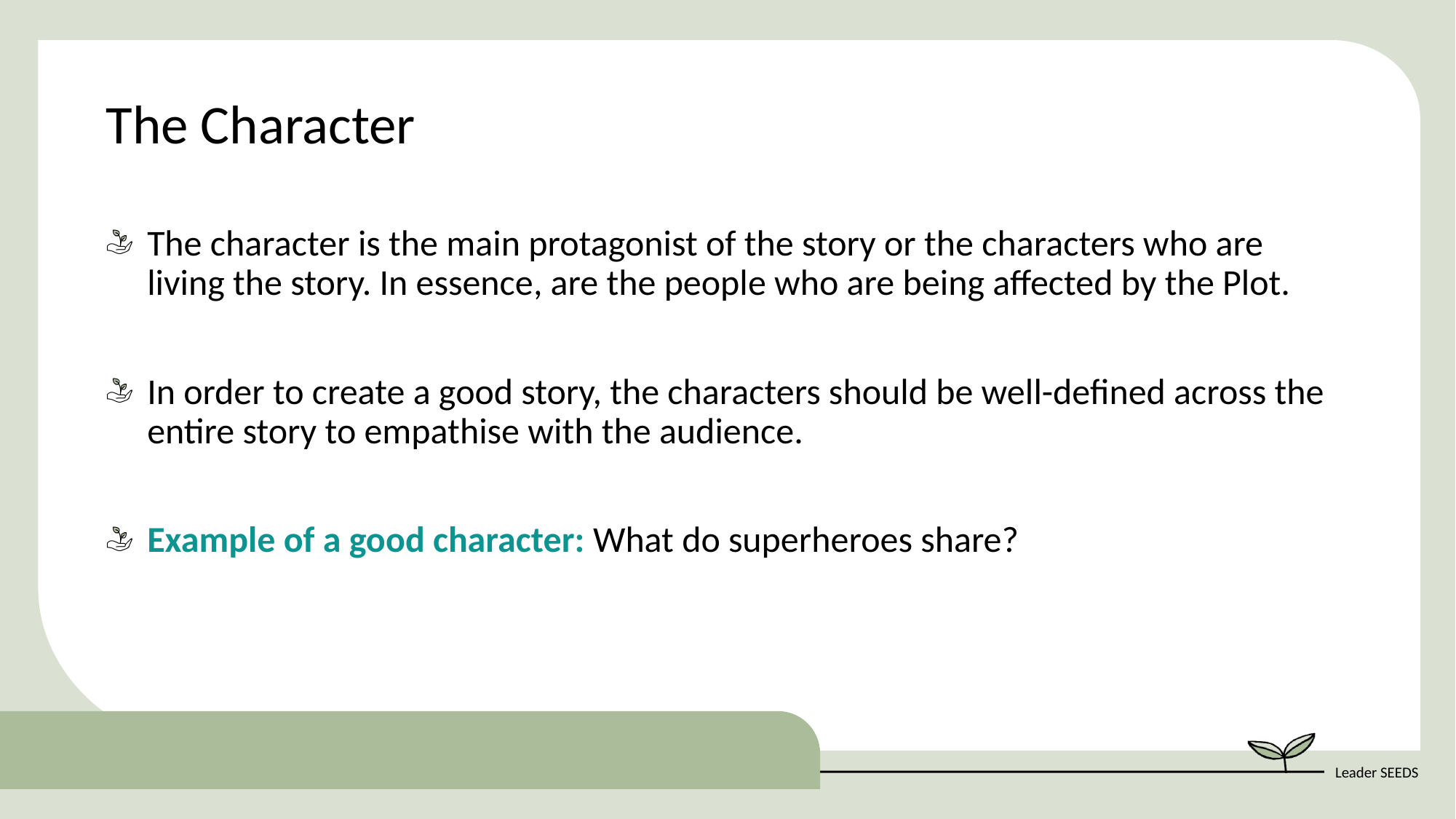

The Character
The character is the main protagonist of the story or the characters who are living the story. In essence, are the people who are being affected by the Plot.

In order to create a good story, the characters should be well-defined across the entire story to empathise with the audience.

Example of a good character: What do superheroes share?